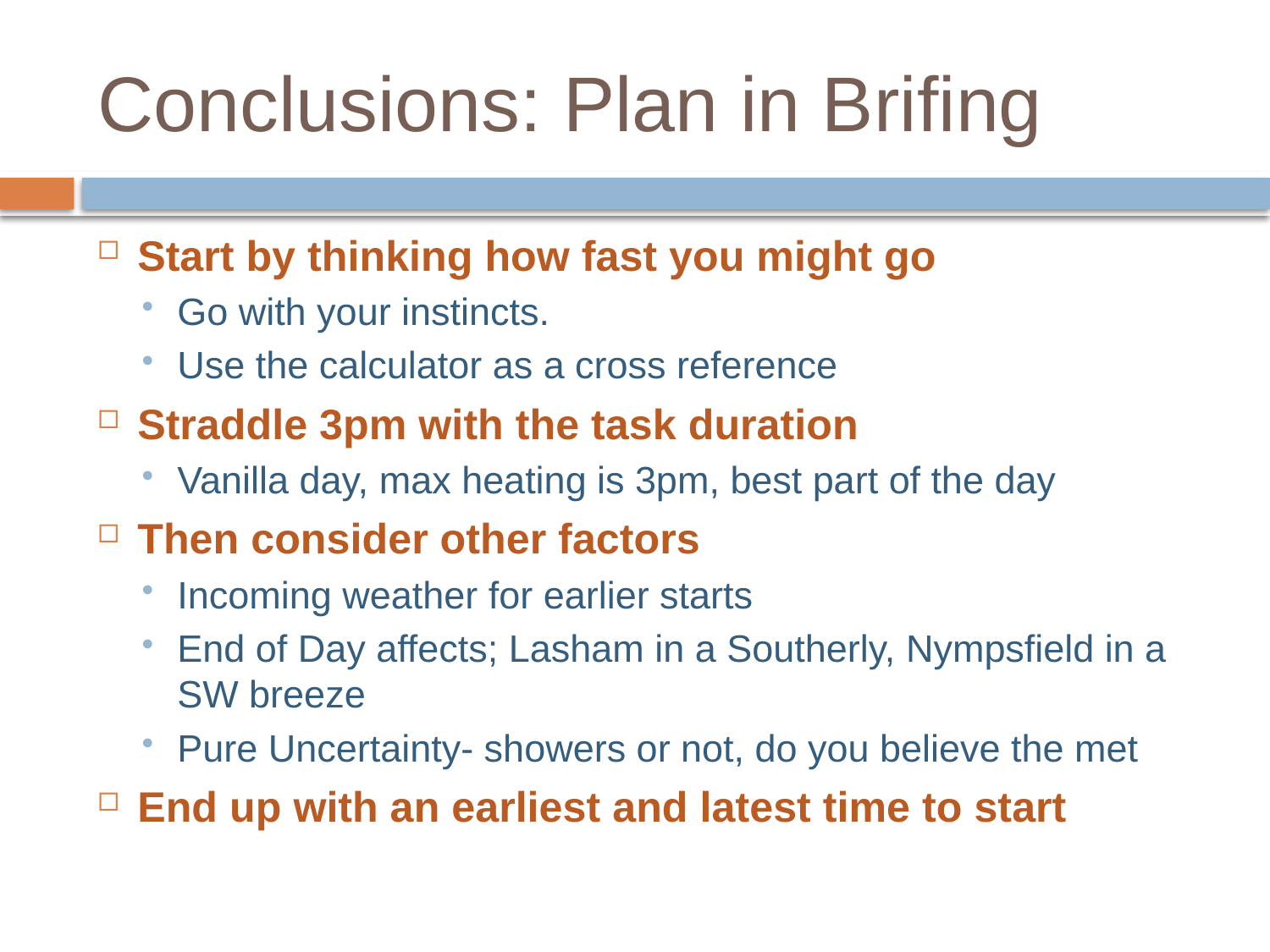

# Conclusions: Plan in Brifing
Start by thinking how fast you might go
Go with your instincts.
Use the calculator as a cross reference
Straddle 3pm with the task duration
Vanilla day, max heating is 3pm, best part of the day
Then consider other factors
Incoming weather for earlier starts
End of Day affects; Lasham in a Southerly, Nympsfield in a SW breeze
Pure Uncertainty- showers or not, do you believe the met
End up with an earliest and latest time to start